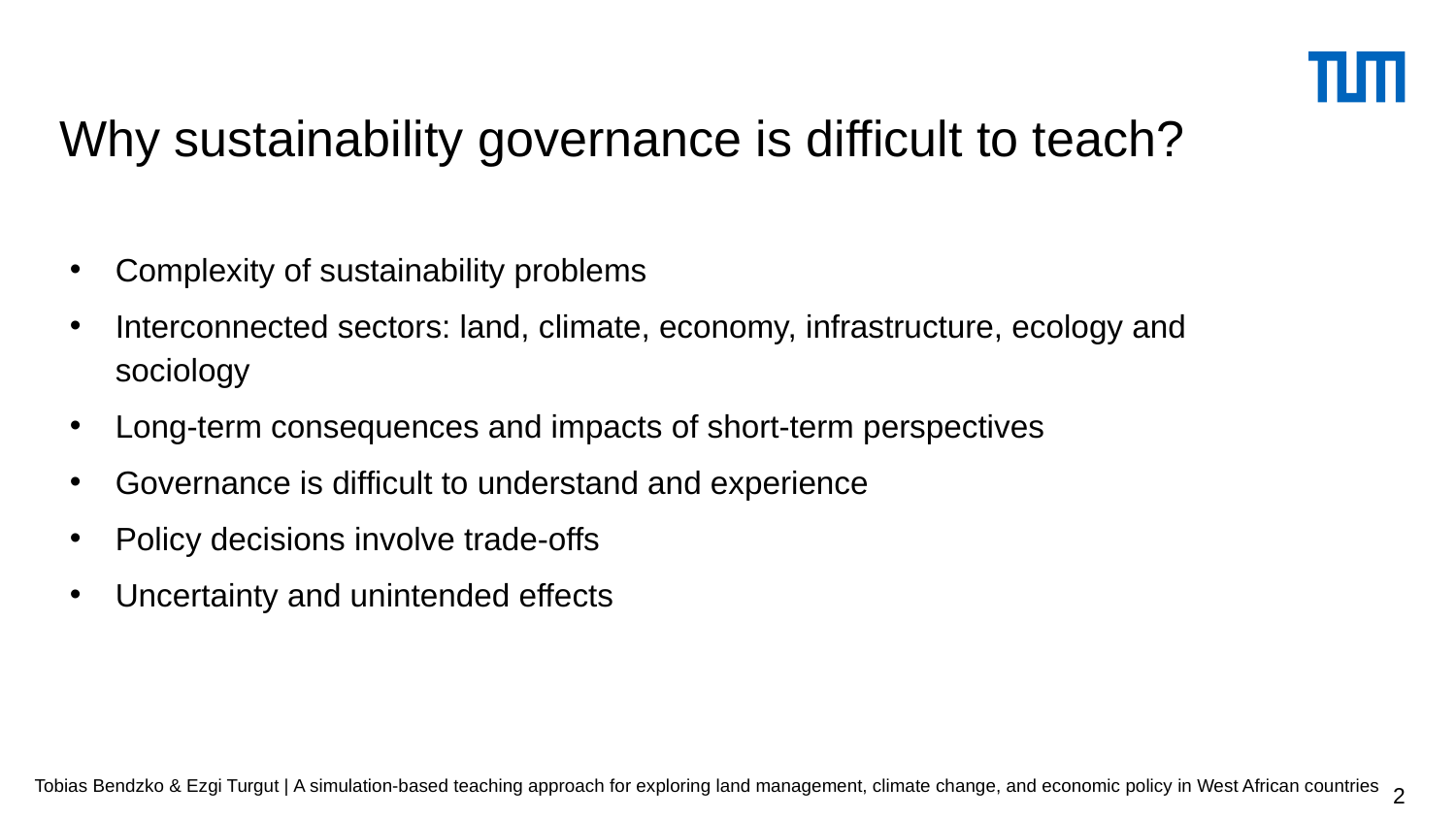

Why sustainability governance is difficult to teach?
Complexity of sustainability problems
Interconnected sectors: land, climate, economy, infrastructure, ecology and sociology
Long-term consequences and impacts of short-term perspectives
Governance is difficult to understand and experience
Policy decisions involve trade-offs
Uncertainty and unintended effects

Tobias Bendzko & Ezgi Turgut | A simulation-based teaching approach for exploring land management, climate change, and economic policy in West African countries
2